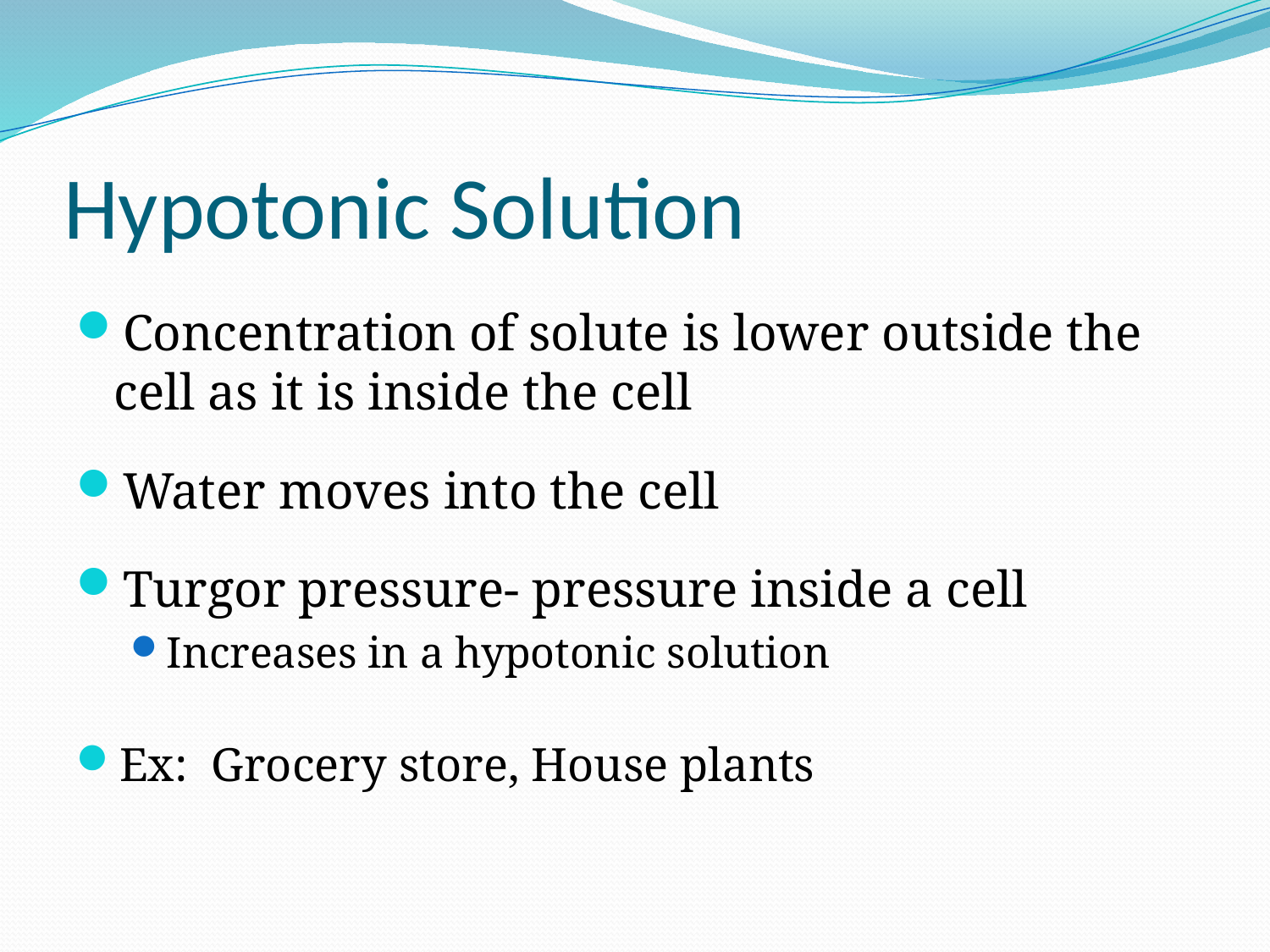

# Hypotonic Solution

Concentration of solute is lower outside the cell as it is inside the cell

Water moves into the cell

Turgor pressure- pressure inside a cell
Increases in a hypotonic solution

Ex:  Grocery store, House plants